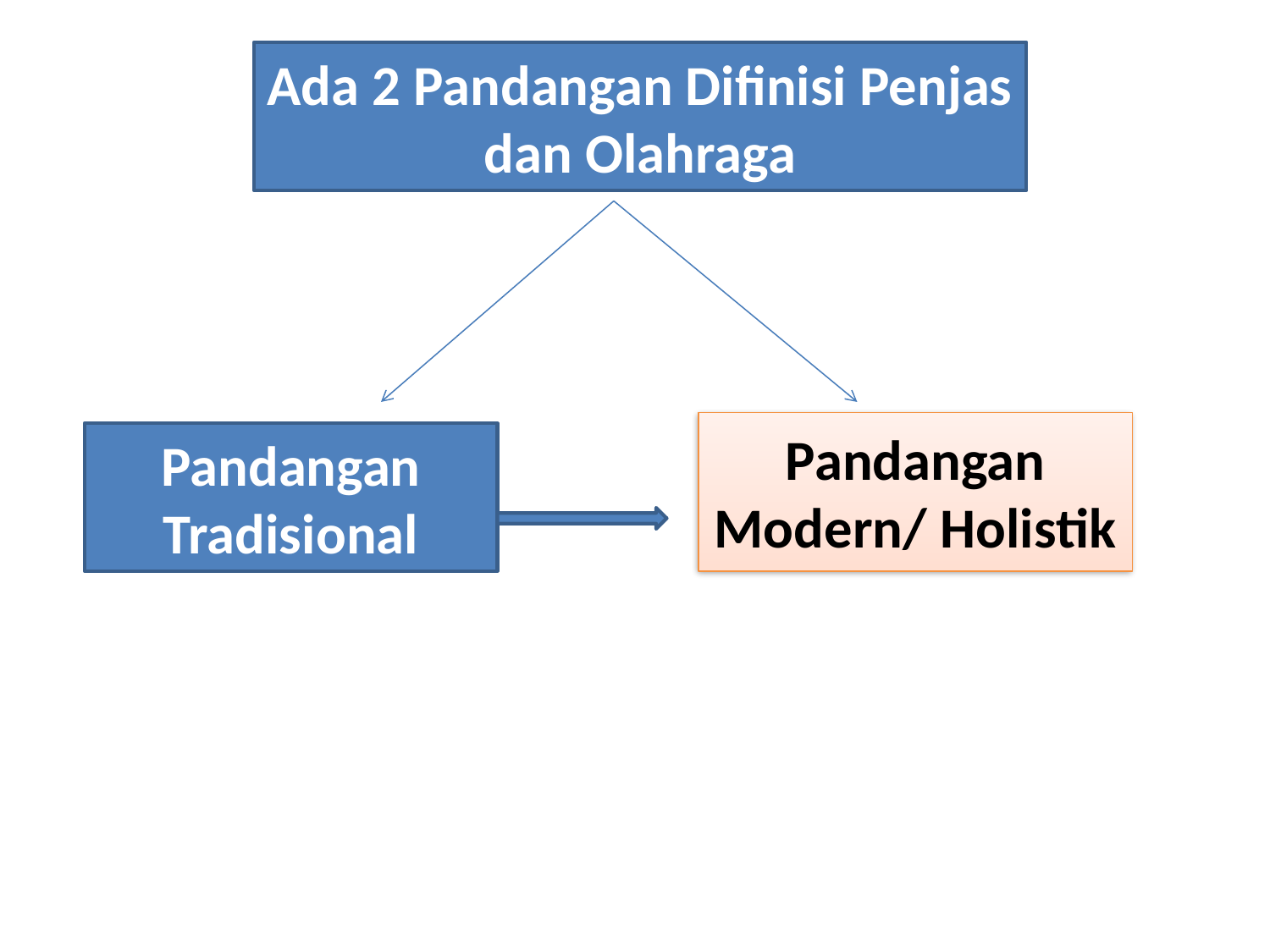

Ada 2 Pandangan Difinisi Penjas dan Olahraga
Pandangan Modern/ Holistik
Pandangan Tradisional